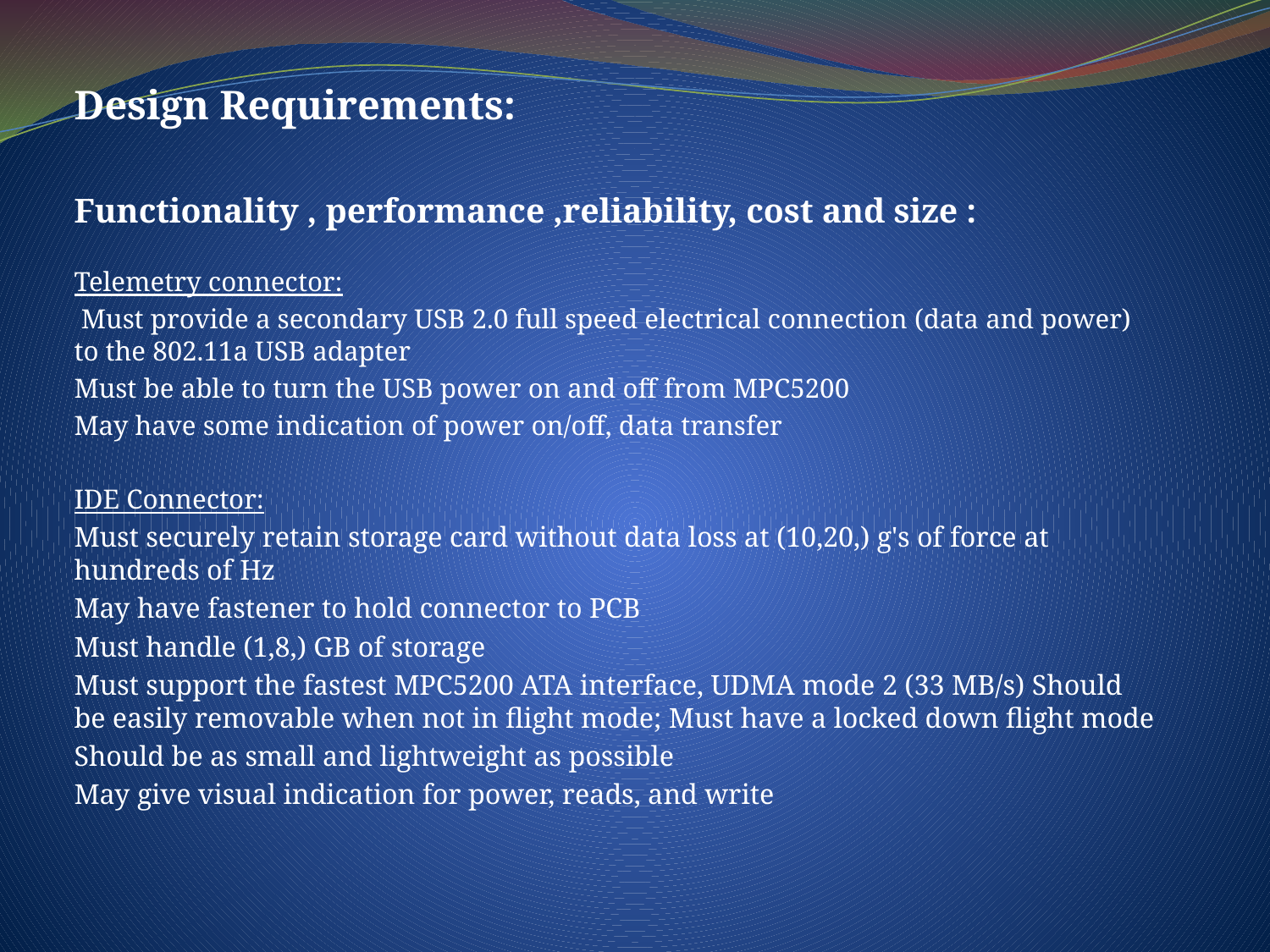

Design Requirements:

Functionality , performance ,reliability, cost and size :

Telemetry connector:
 Must provide a secondary USB 2.0 full speed electrical connection (data and power) to the 802.11a USB adapter
Must be able to turn the USB power on and off from MPC5200
May have some indication of power on/off, data transfer

IDE Connector:
Must securely retain storage card without data loss at (10,20,) g's of force at hundreds of Hz
May have fastener to hold connector to PCB
Must handle (1,8,) GB of storage
Must support the fastest MPC5200 ATA interface, UDMA mode 2 (33 MB/s) Should be easily removable when not in flight mode; Must have a locked down flight mode
Should be as small and lightweight as possible
May give visual indication for power, reads, and write